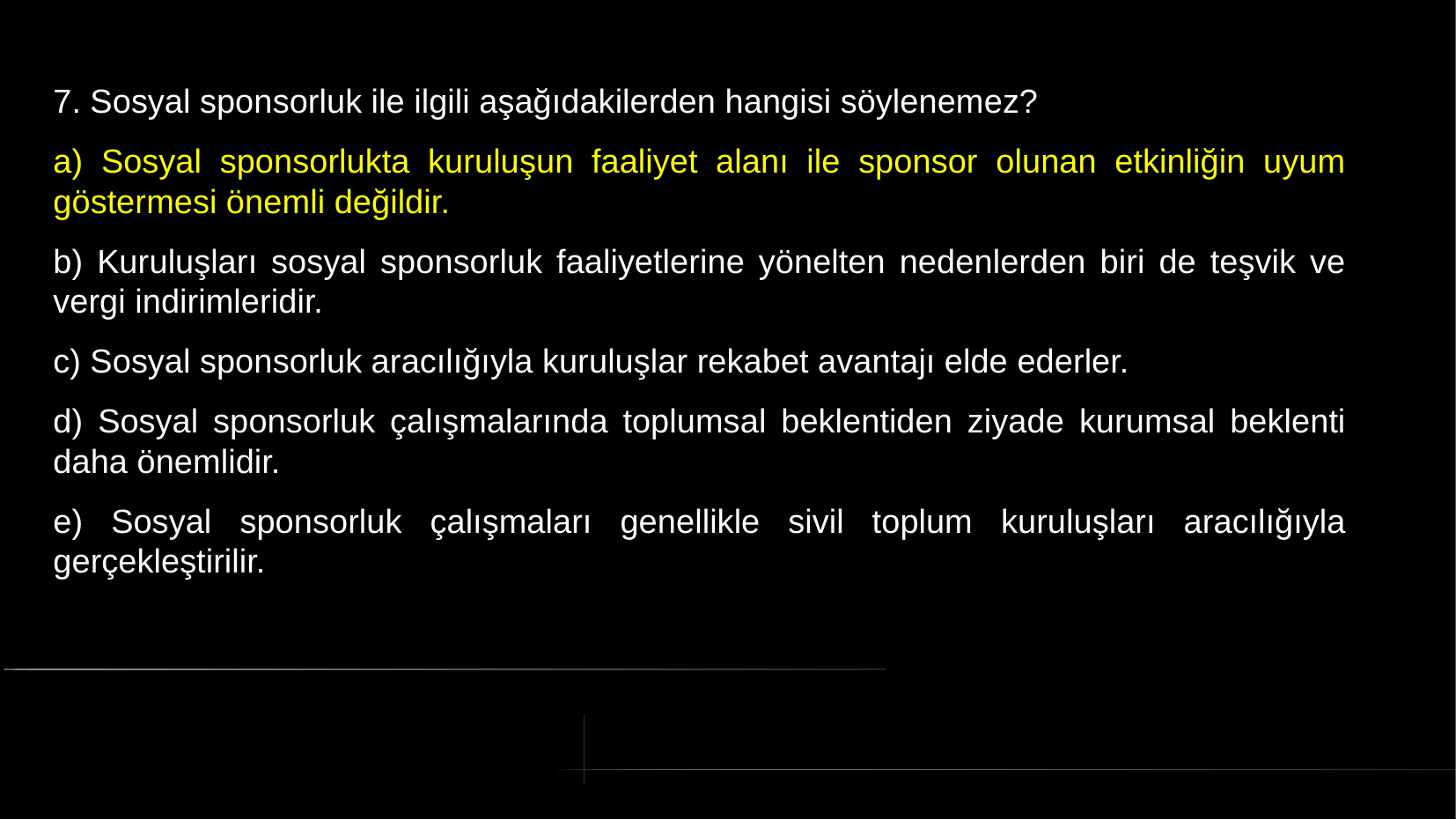

# 7. Sosyal sponsorluk ile ilgili aşağıdakilerden hangisi söylenemez?
a) Sosyal sponsorlukta kuruluşun faaliyet alanı ile sponsor olunan etkinliğin uyum göstermesi önemli değildir.
b) Kuruluşları sosyal sponsorluk faaliyetlerine yönelten nedenlerden biri de teşvik ve vergi indirimleridir.
c) Sosyal sponsorluk aracılığıyla kuruluşlar rekabet avantajı elde ederler.
d) Sosyal sponsorluk çalışmalarında toplumsal beklentiden ziyade kurumsal beklenti daha önemlidir.
e) Sosyal sponsorluk çalışmaları genellikle sivil toplum kuruluşları aracılığıyla gerçekleştirilir.